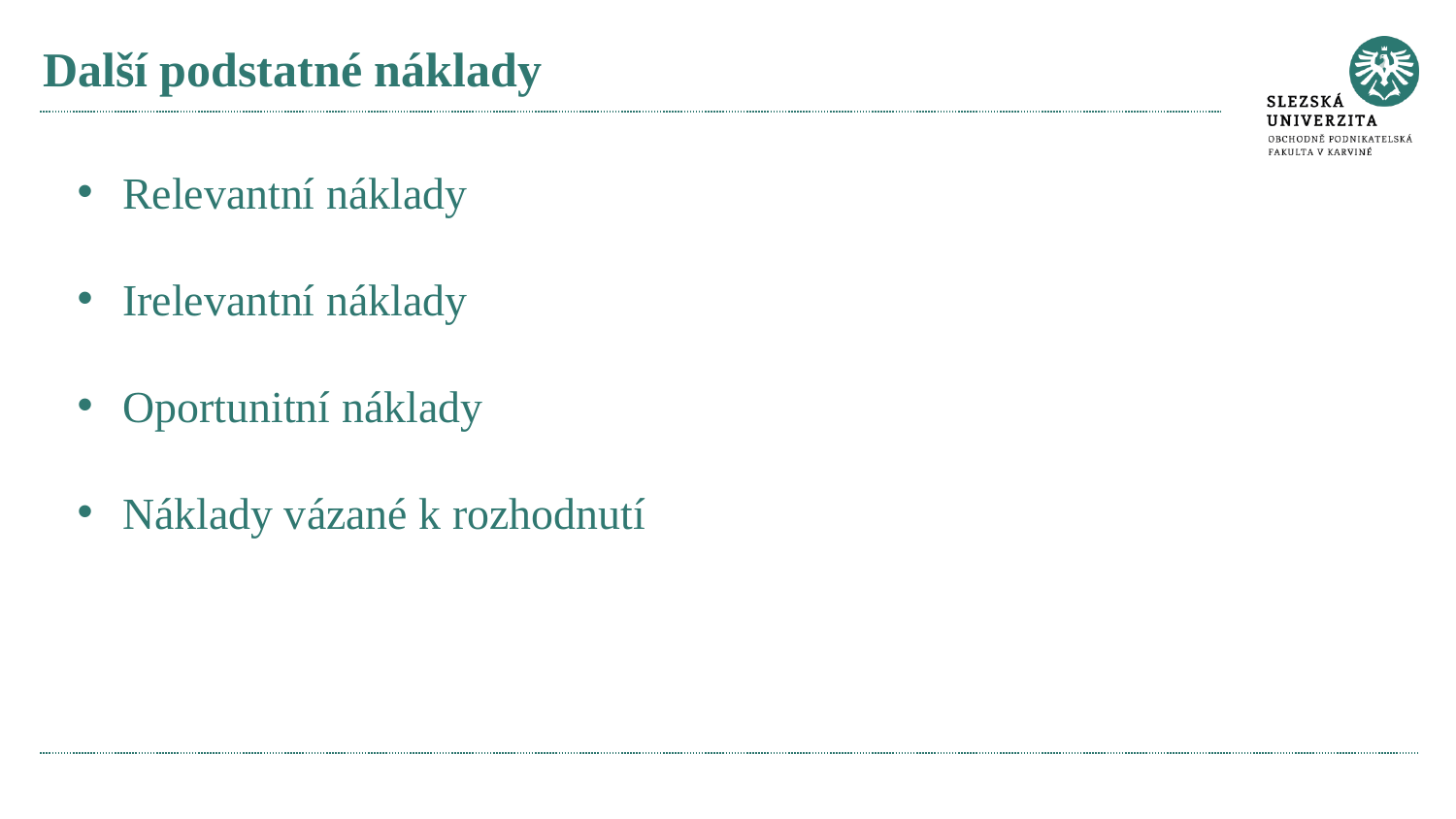

# Další podstatné náklady

Relevantní náklady

Irelevantní náklady

Oportunitní náklady

Náklady vázané k rozhodnutí